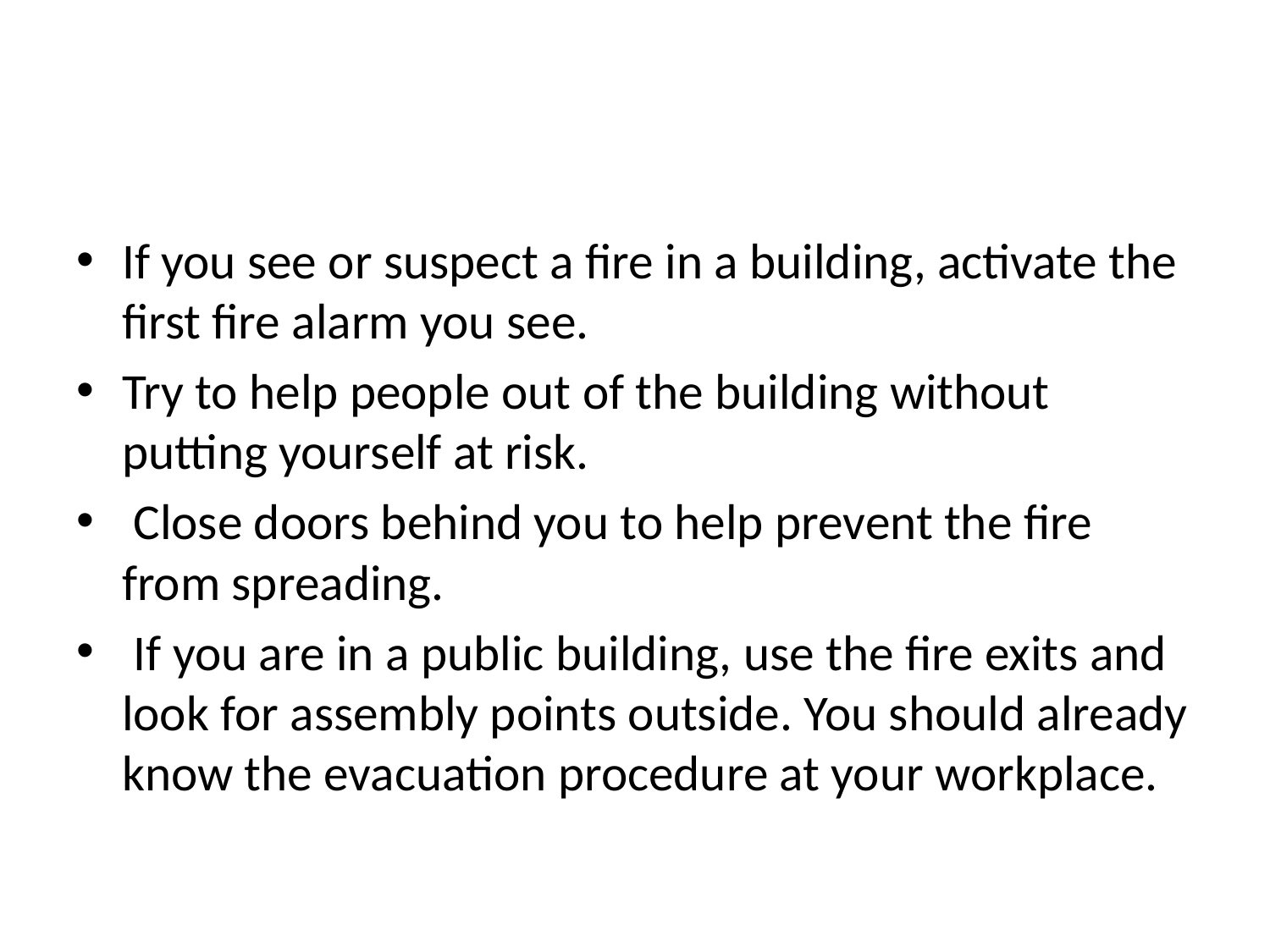

#
If you see or suspect a fire in a building, activate the first fire alarm you see.
Try to help people out of the building without putting yourself at risk.
 Close doors behind you to help prevent the fire from spreading.
 If you are in a public building, use the fire exits and look for assembly points outside. You should already know the evacuation procedure at your workplace.